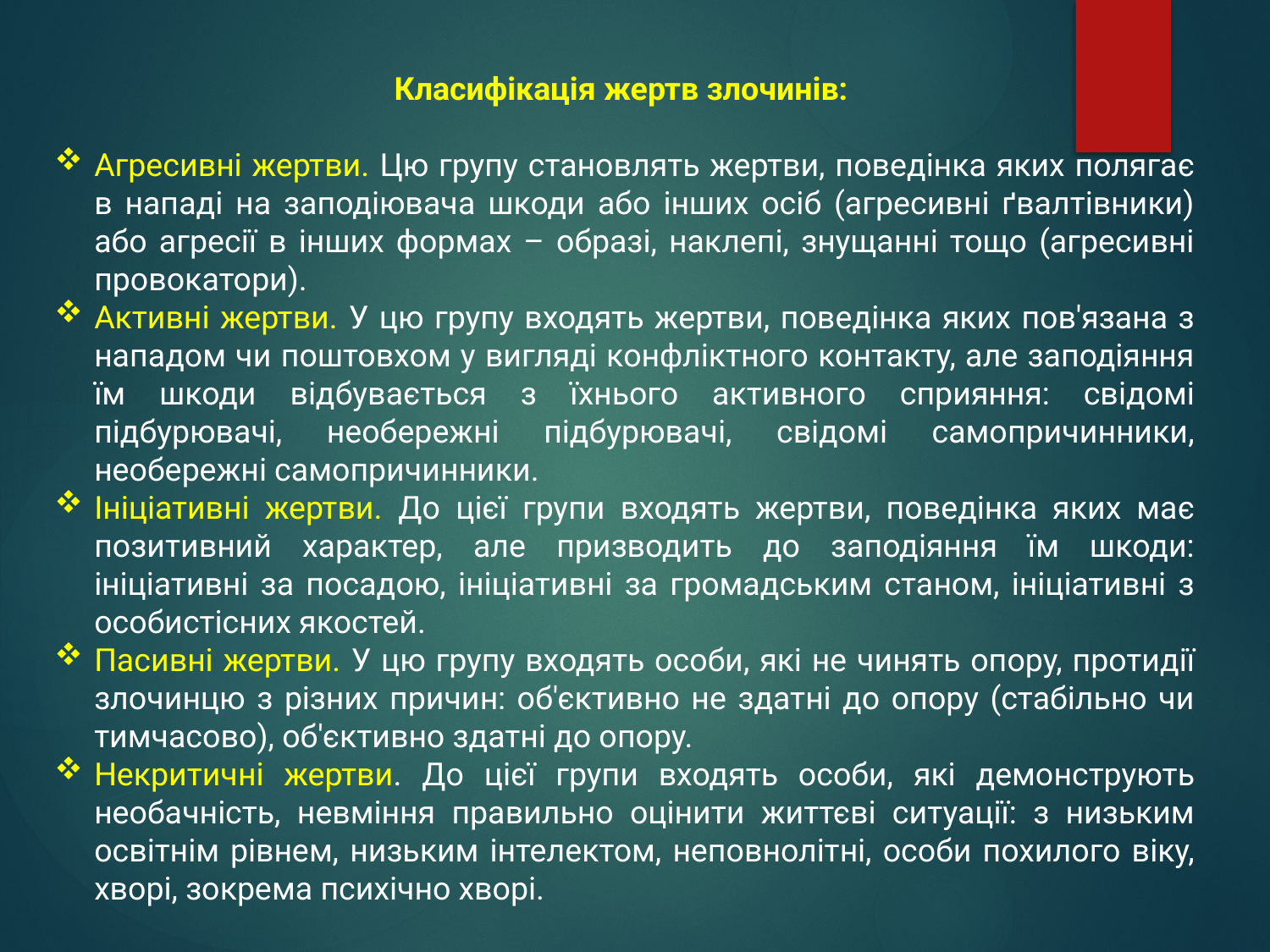

Класифікація жертв злочинів:

Агресивні жертви. Цю групу становлять жертви, поведінка яких полягає в нападі на заподіювача шкоди або інших осіб (агресивні ґвалтівники) або агресії в інших формах – образі, наклепі, знущанні тощо (агресивні провокатори).
Активні жертви. У цю групу входять жертви, поведінка яких пов'язана з нападом чи поштовхом у вигляді конфліктного контакту, але заподіяння їм шкоди відбувається з їхнього активного сприяння: свідомі підбурювачі, необережні підбурювачі, свідомі самопричинники, необережні самопричинники.
Ініціативні жертви. До цієї групи входять жертви, поведінка яких має позитивний характер, але призводить до заподіяння їм шкоди: ініціативні за посадою, ініціативні за громадським станом, ініціативні з особистісних якостей.
Пасивні жертви. У цю групу входять особи, які не чинять опору, протидії злочинцю з різних причин: об'єктивно не здатні до опору (стабільно чи тимчасово), об'єктивно здатні до опору.
Некритичні жертви. До цієї групи входять особи, які демонструють необачність, невміння правильно оцінити життєві ситуації: з низьким освітнім рівнем, низьким інтелектом, неповнолітні, особи похилого віку, хворі, зокрема психічно хворі.